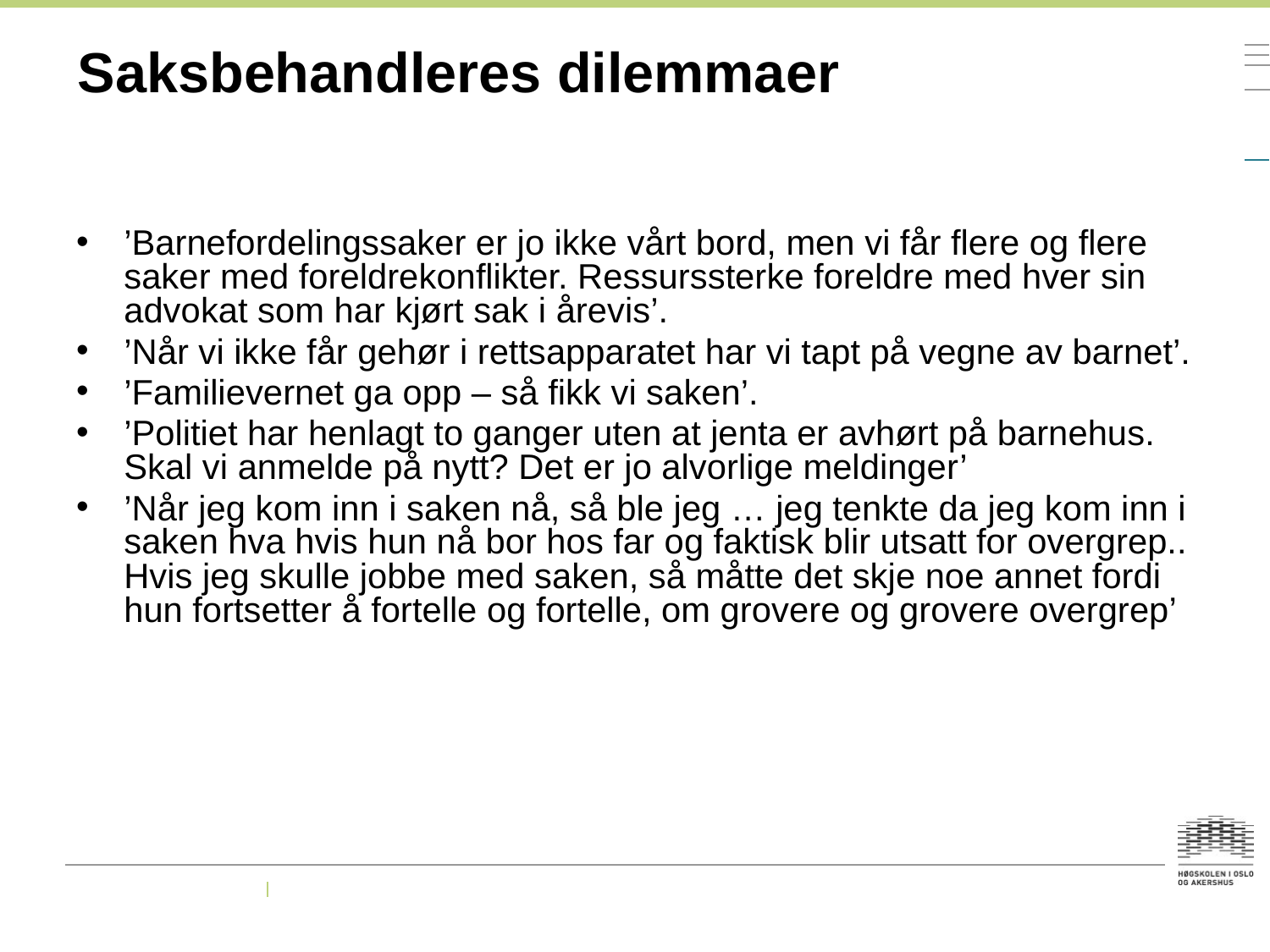

# Saksbehandleres dilemmaer
’Barnefordelingssaker er jo ikke vårt bord, men vi får flere og flere saker med foreldrekonflikter. Ressurssterke foreldre med hver sin advokat som har kjørt sak i årevis’.
’Når vi ikke får gehør i rettsapparatet har vi tapt på vegne av barnet’.
’Familievernet ga opp – så fikk vi saken’.
’Politiet har henlagt to ganger uten at jenta er avhørt på barnehus. Skal vi anmelde på nytt? Det er jo alvorlige meldinger’
’Når jeg kom inn i saken nå, så ble jeg … jeg tenkte da jeg kom inn i saken hva hvis hun nå bor hos far og faktisk blir utsatt for overgrep.. Hvis jeg skulle jobbe med saken, så måtte det skje noe annet fordi hun fortsetter å fortelle og fortelle, om grovere og grovere overgrep’